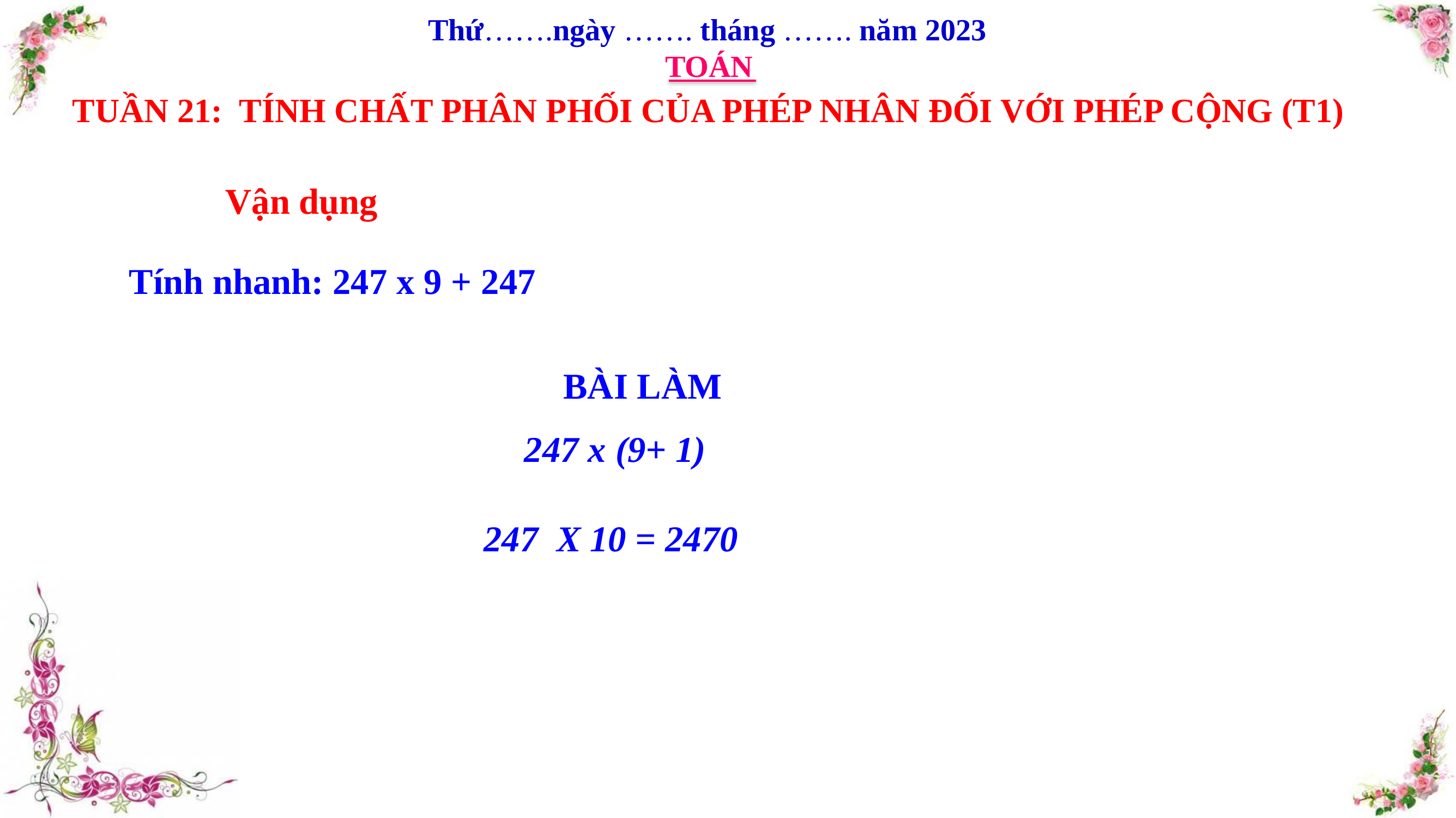

Thứ…….ngày ……. tháng ……. năm 2023
TOÁN
TUẦN 21:  TÍNH CHẤT PHÂN PHỐI CỦA PHÉP NHÂN ĐỐI VỚI PHÉP CỘNG (T1)
Vận dụng
Tính nhanh: 247 x 9 + 247
BÀI LÀM
247 x (9+ 1)
247  X 10 = 2470